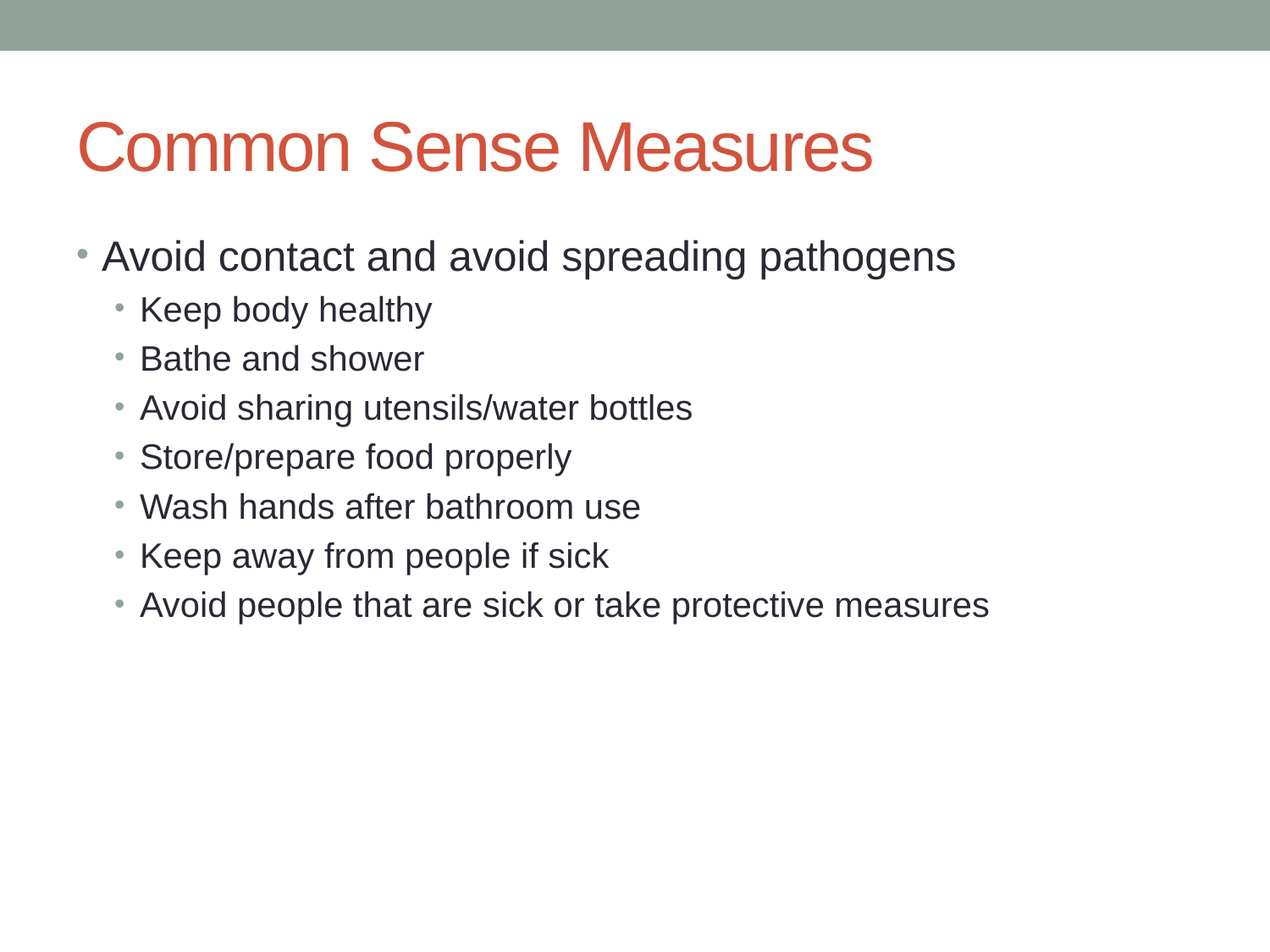

# Common Sense Measures
Avoid contact and avoid spreading pathogens
Keep body healthy
Bathe and shower
Avoid sharing utensils/water bottles
Store/prepare food properly
Wash hands after bathroom use
Keep away from people if sick
Avoid people that are sick or take protective measures